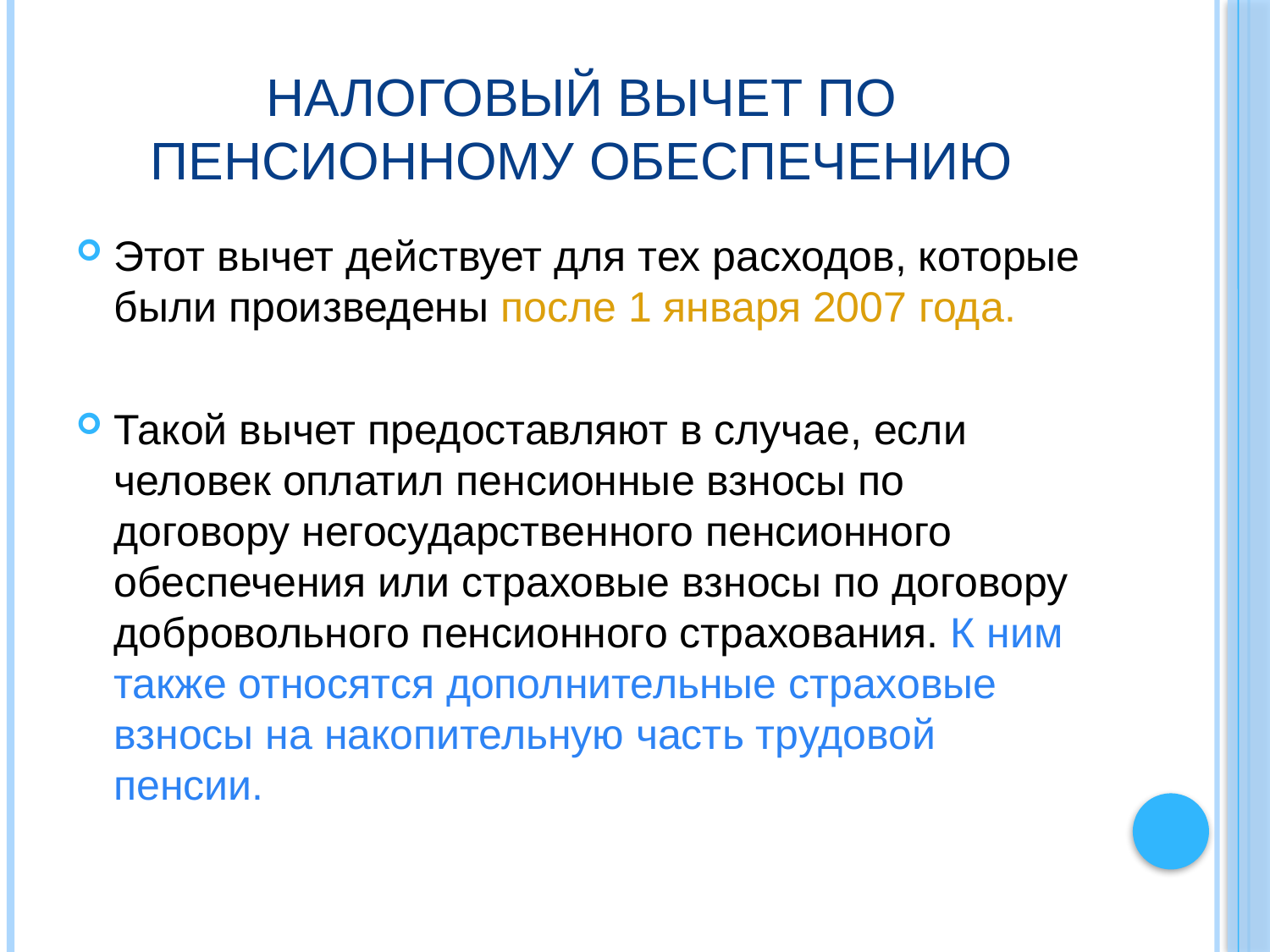

# Налоговый вычет по пенсионному обеспечению
Этот вычет действует для тех расходов, которые были произведены после 1 января 2007 года.

Такой вычет предоставляют в случае, если человек оплатил пенсионные взносы по договору негосударственного пенсионного обеспечения или страховые взносы по договору добровольного пенсионного страхования. К ним также относятся дополнительные страховые взносы на накопительную часть трудовой пенсии.